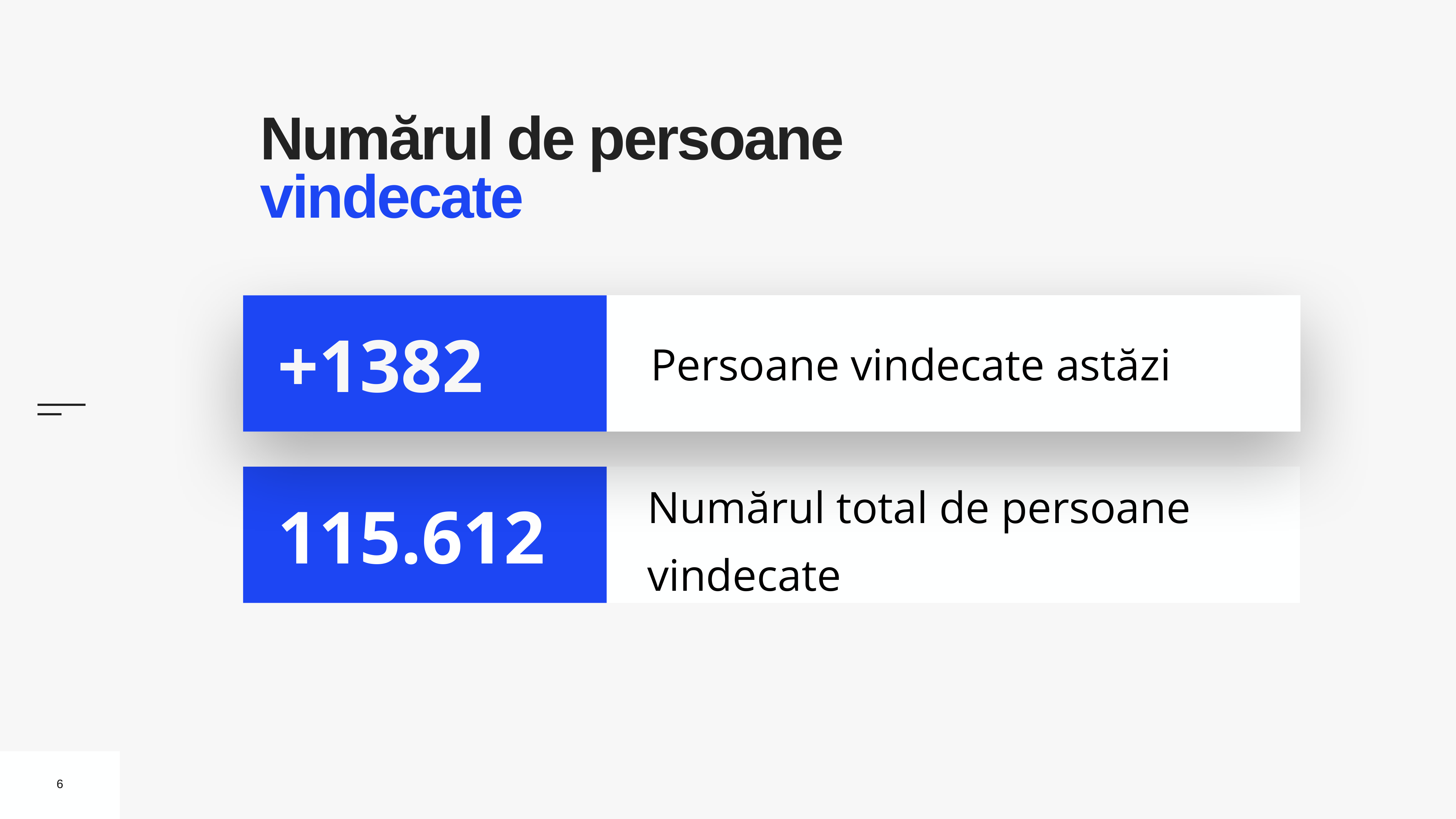

# Numărul de persoane vindecate

Persoane vindecate astăzi

+1382

Numărul total de persoane vindecate

115.612
6
6